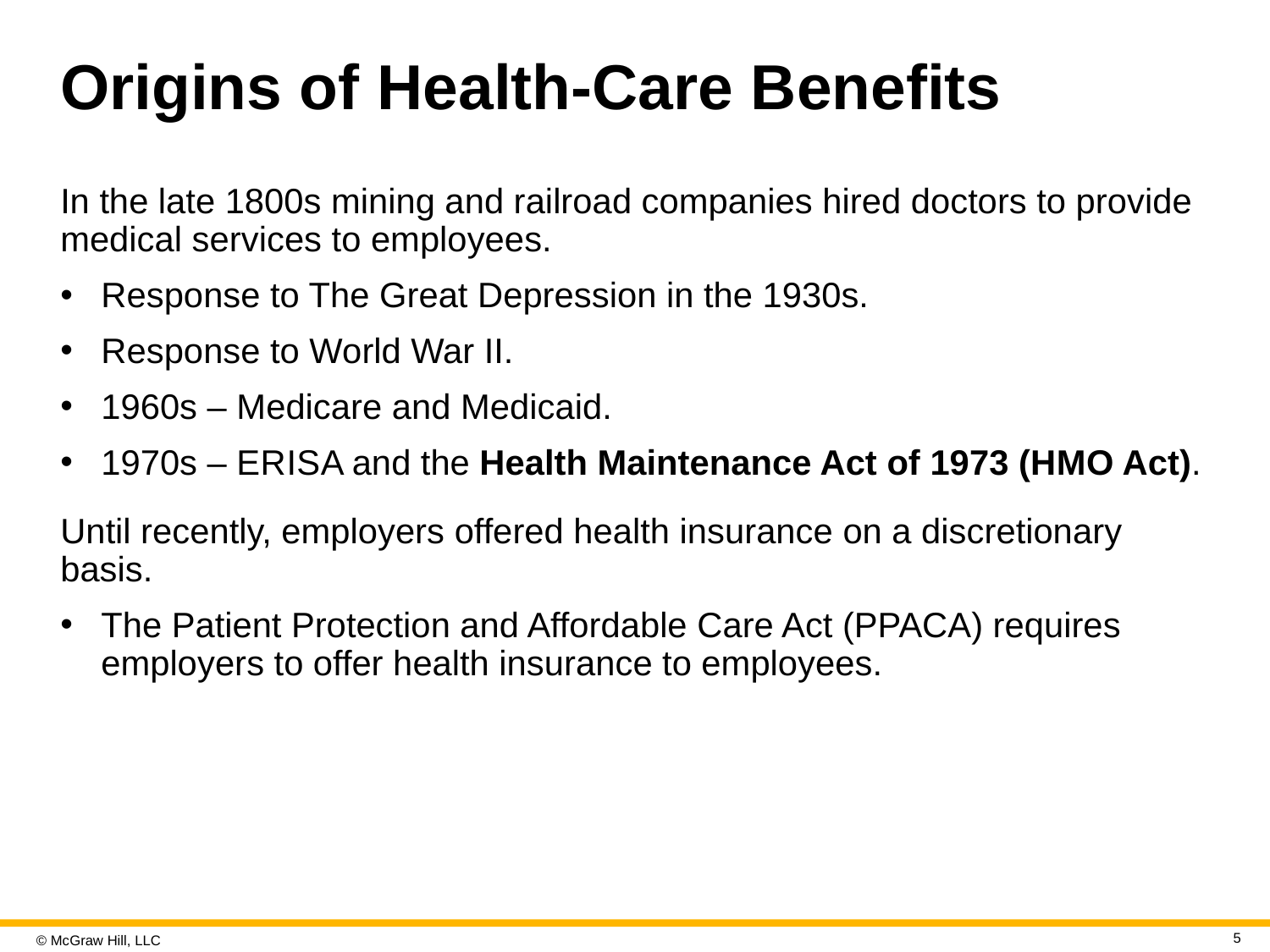

# Origins of Health-Care Benefits
In the late 1800s mining and railroad companies hired doctors to provide medical services to employees.
Response to The Great Depression in the 1930s.
Response to World War II.
1960s – Medicare and Medicaid.
1970s – E R I S A and the Health Maintenance Act of 1973 (H M O Act).
Until recently, employers offered health insurance on a discretionary basis.
The Patient Protection and Affordable Care Act (PPACA) requires employers to offer health insurance to employees.
5